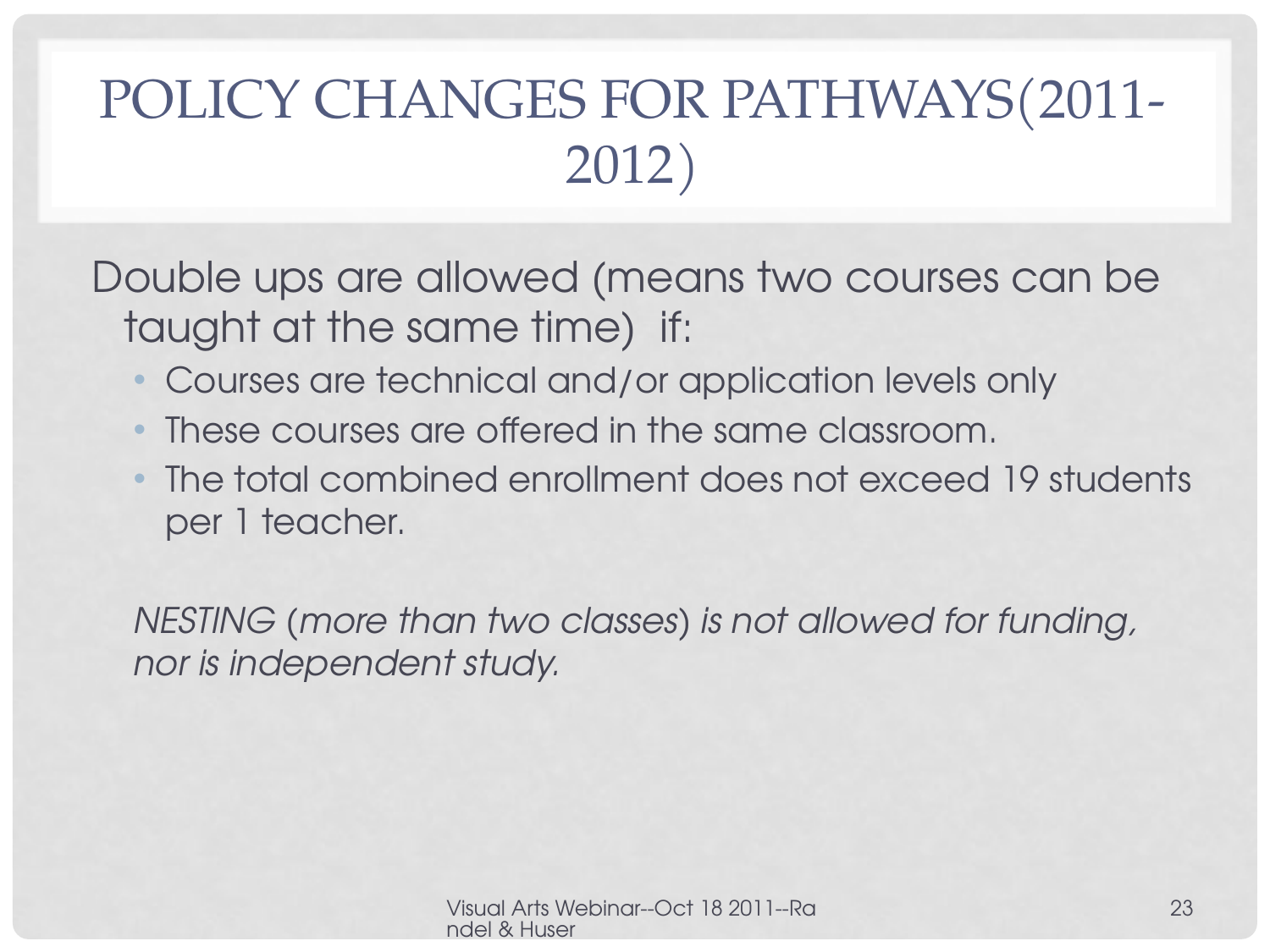

# Policy changes for pathways(2011-2012)
Double ups are allowed (means two courses can be taught at the same time)  if:
Courses are technical and/or application levels only
These courses are offered in the same classroom.
The total combined enrollment does not exceed 19 students per 1 teacher.

NESTING (more than two classes) is not allowed for funding, nor is independent study.

Visual Arts Webinar--Oct 18 2011--Randel & Huser
23